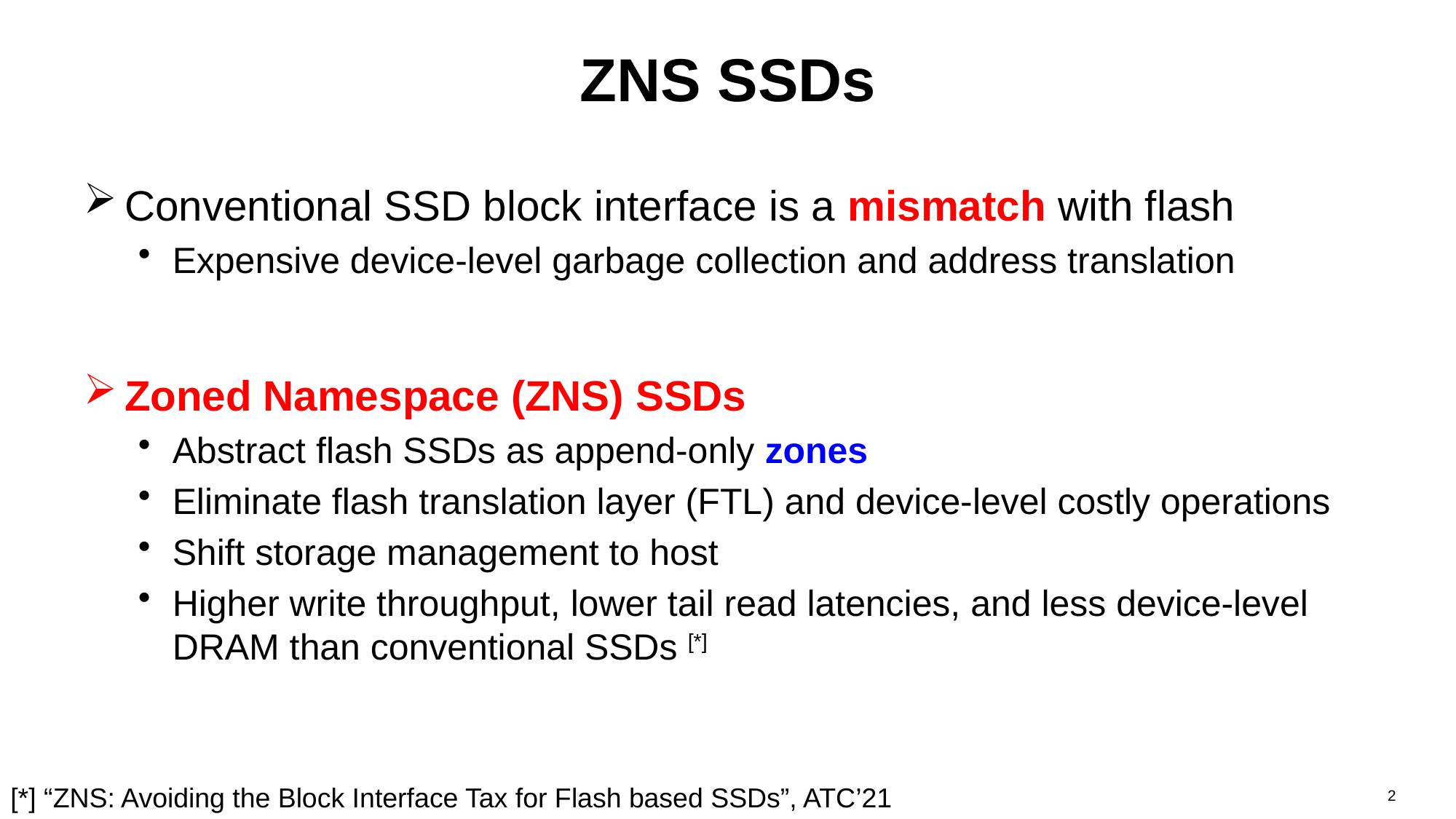

# ZNS SSDs
Conventional SSD block interface is a mismatch with flash
Expensive device-level garbage collection and address translation

Zoned Namespace (ZNS) SSDs
Abstract flash SSDs as append-only zones
Eliminate flash translation layer (FTL) and device-level costly operations
Shift storage management to host
Higher write throughput, lower tail read latencies, and less device-level DRAM than conventional SSDs [*]
[*] “ZNS: Avoiding the Block Interface Tax for Flash based SSDs”, ATC’21
2